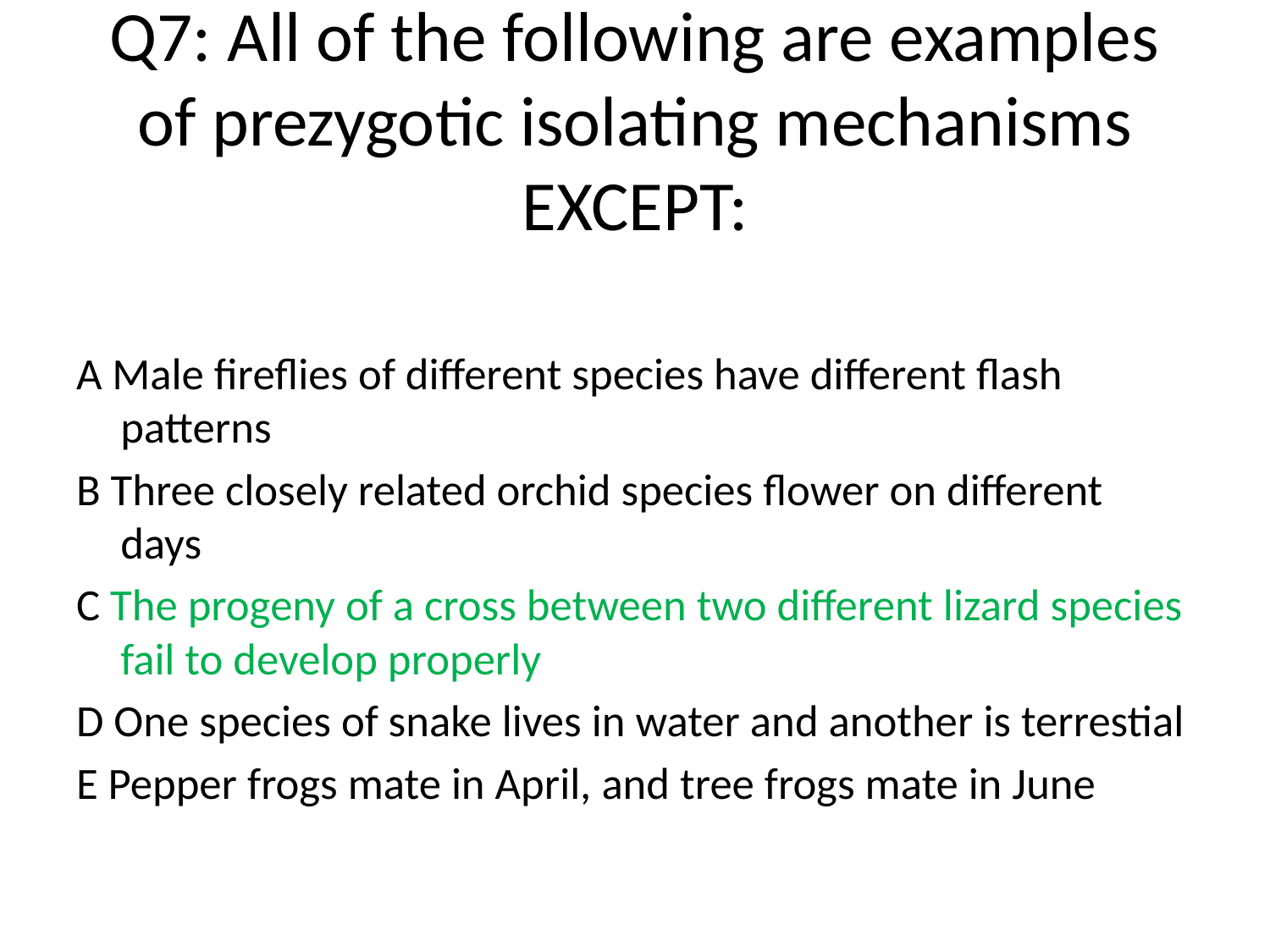

# Q7: All of the following are examples of prezygotic isolating mechanisms EXCEPT:
A Male fireflies of different species have different flash patterns
B Three closely related orchid species flower on different days
C The progeny of a cross between two different lizard species fail to develop properly
D One species of snake lives in water and another is terrestial
E Pepper frogs mate in April, and tree frogs mate in June